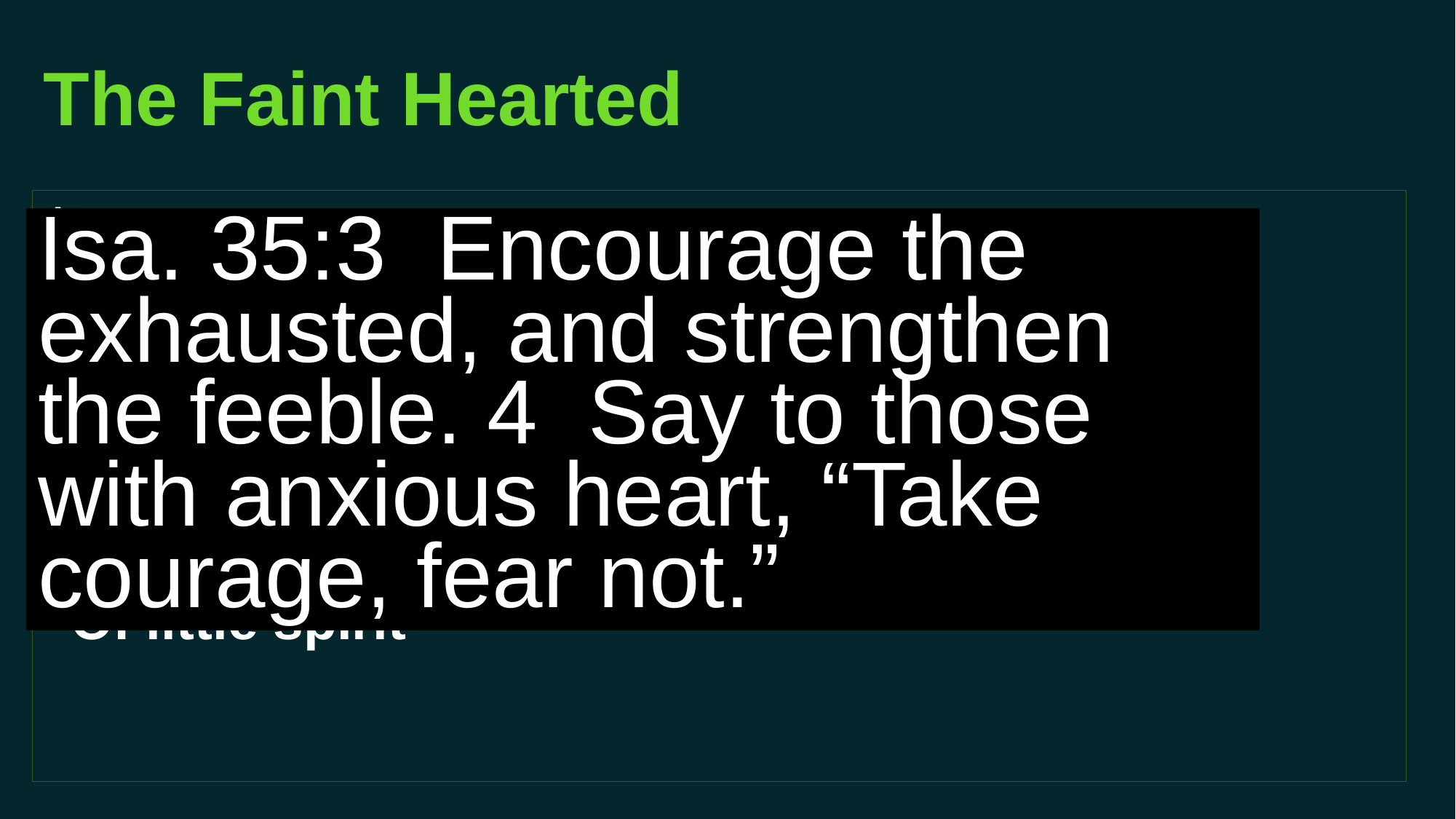

# The Faint Hearted
ὀλιγόψυχος oligopsuchos
Lit. short of breath
Burned out
Anxious
Low on resources
Of little spirit

Isa. 35:3  Encourage the exhausted, and strengthen the feeble. 4  Say to those with anxious heart, “Take courage, fear not.”
Encourage them!
-Don’t Admonish
-Come along side